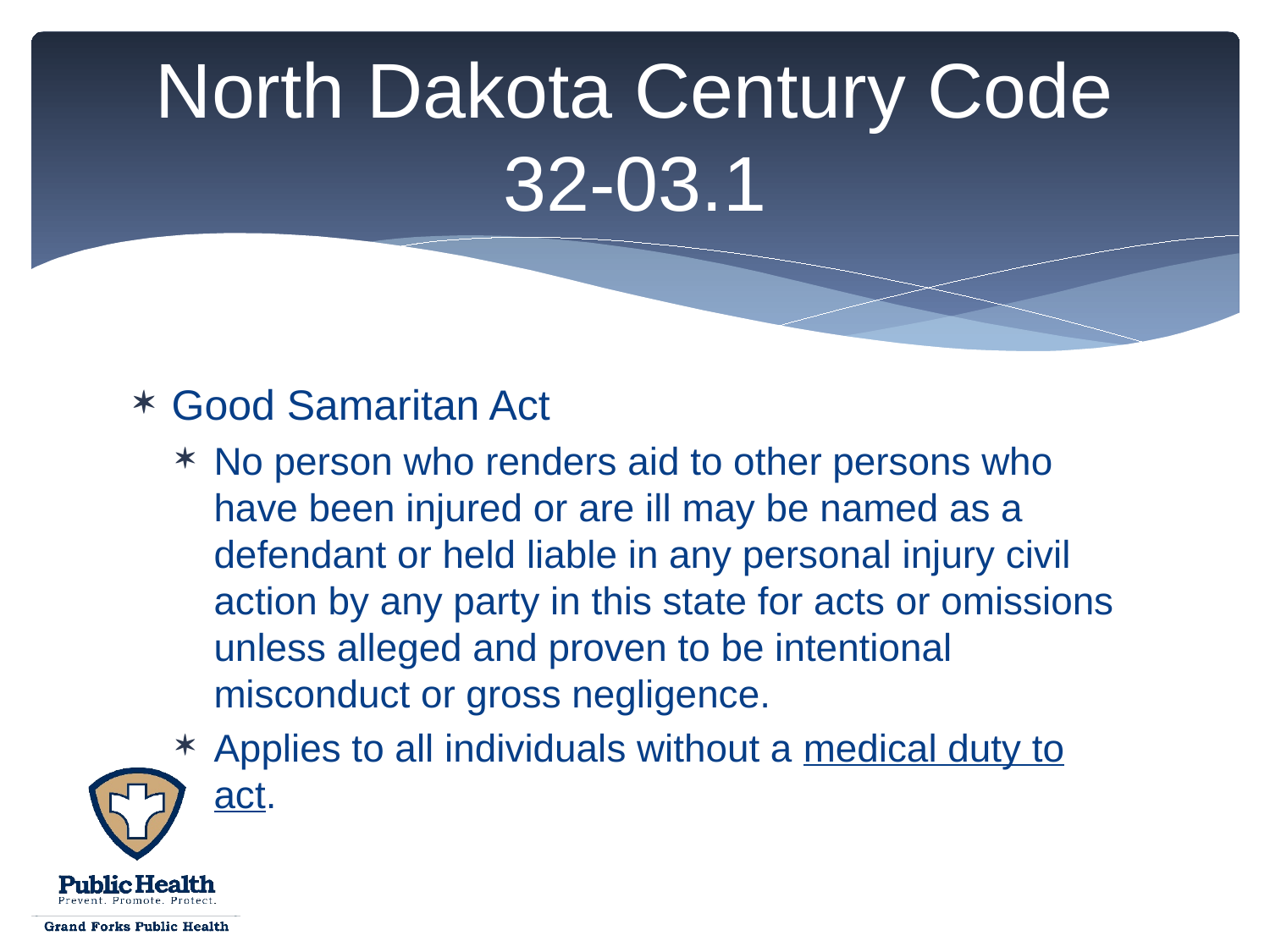

# North Dakota Century Code 32-03.1
Good Samaritan Act
No person who renders aid to other persons who have been injured or are ill may be named as a defendant or held liable in any personal injury civil action by any party in this state for acts or omissions unless alleged and proven to be intentional misconduct or gross negligence.
Applies to all individuals without a medical duty to act.